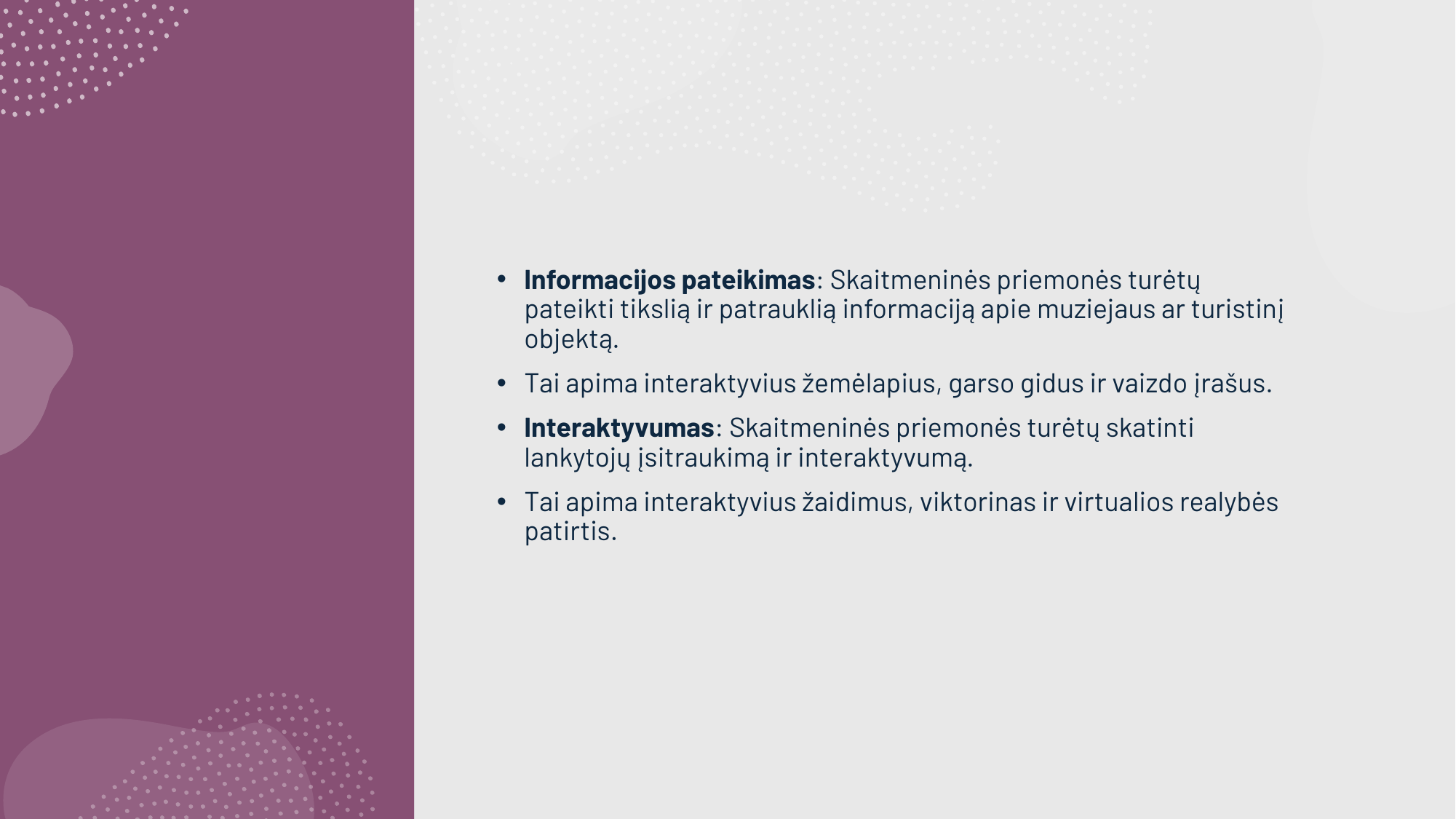

Informacijos pateikimas: Skaitmeninės priemonės turėtų pateikti tikslią ir patrauklią informaciją apie muziejaus ar turistinį objektą.
Tai apima interaktyvius žemėlapius, garso gidus ir vaizdo įrašus.
Interaktyvumas: Skaitmeninės priemonės turėtų skatinti lankytojų įsitraukimą ir interaktyvumą.
Tai apima interaktyvius žaidimus, viktorinas ir virtualios realybės patirtis.